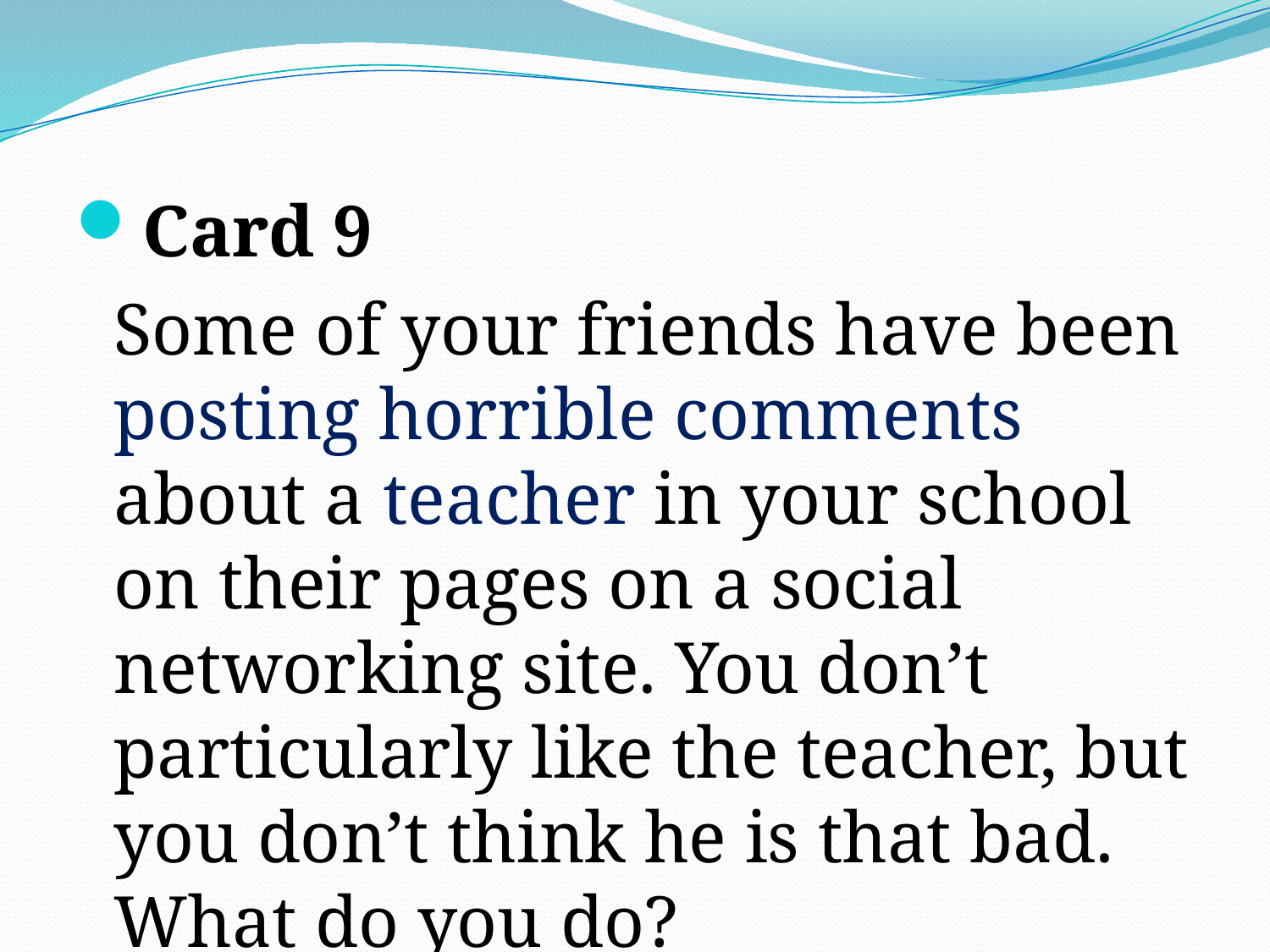

#
Card 9
	Some of your friends have been posting horrible comments about a teacher in your school on their pages on a social networking site. You don’t particularly like the teacher, but you don’t think he is that bad. What do you do?